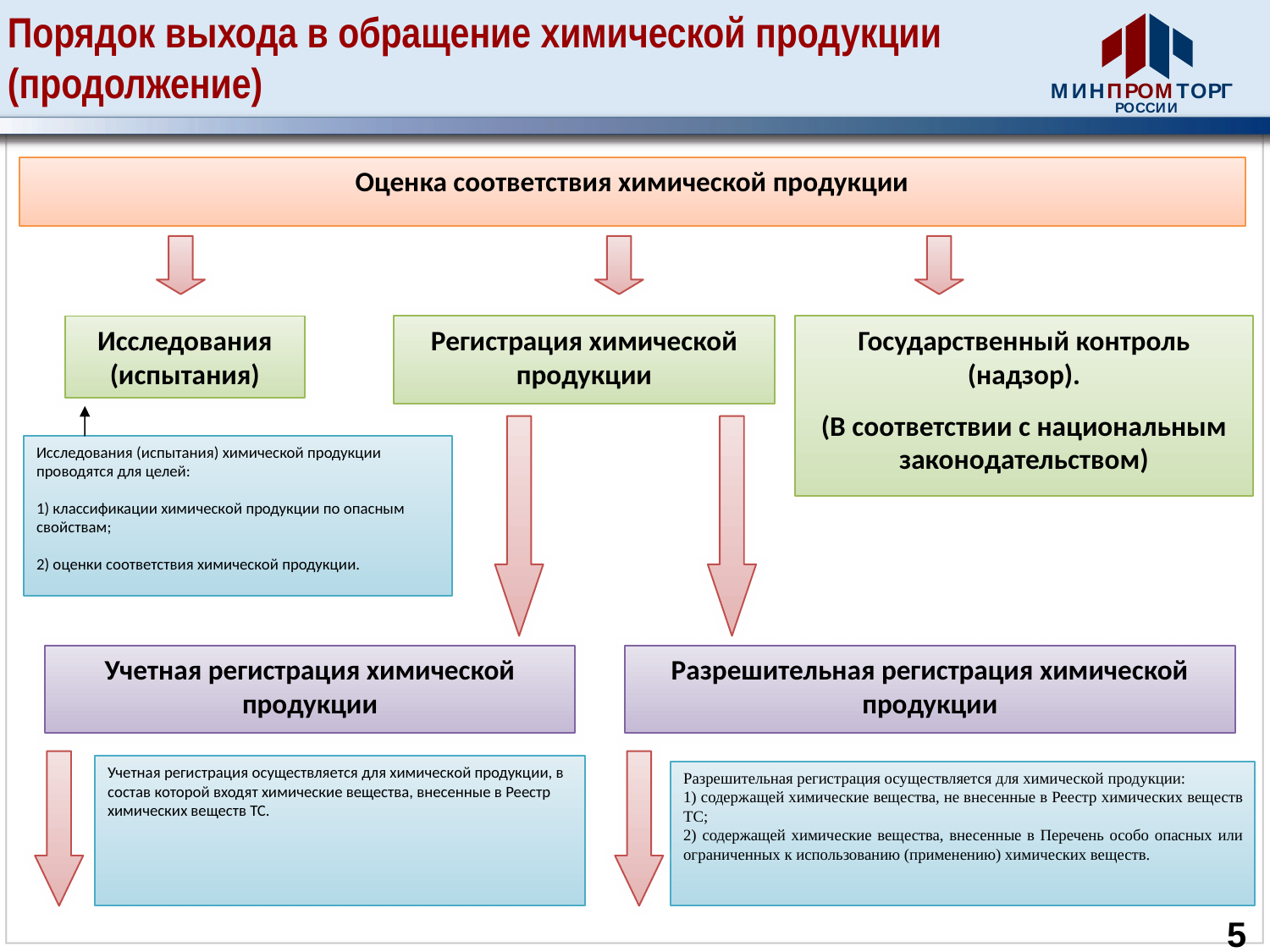

# Порядок выхода в обращение химической продукции (продолжение)
Оценка соответствия химической продукции

Исследования (испытания)
Регистрация химической продукции
Государственный контроль (надзор).
(В соответствии с национальным законодательством)

Исследования (испытания) химической продукции проводятся для целей:
1) классификации химической продукции по опасным свойствам;
2) оценки соответствия химической продукции.

Учетная регистрация химической продукции
Разрешительная регистрация химической продукции

Учетная регистрация осуществляется для химической продукции, в состав которой входят химические вещества, внесенные в Реестр химических веществ ТС.
Разрешительная регистрация осуществляется для химической продукции:
1) содержащей химические вещества, не внесенные в Реестр химических веществ ТС;
2) содержащей химические вещества, внесенные в Перечень особо опасных или ограниченных к использованию (применению) химических веществ.
  5